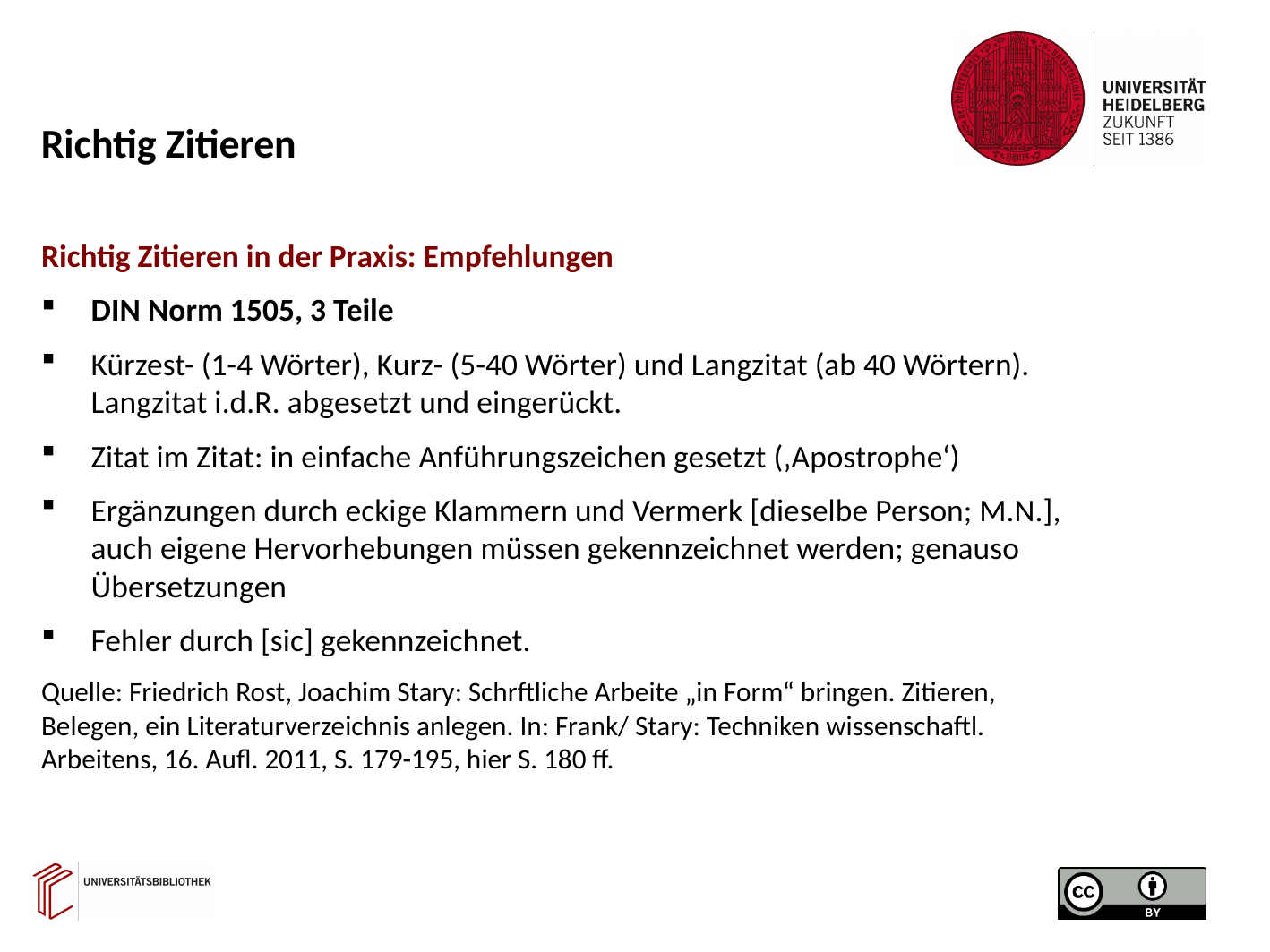

Richtig Zitieren
Richtig Zitieren in der Praxis: Empfehlungen
DIN Norm 1505, 3 Teile
Kürzest- (1-4 Wörter), Kurz- (5-40 Wörter) und Langzitat (ab 40 Wörtern). Langzitat i.d.R. abgesetzt und eingerückt.
Zitat im Zitat: in einfache Anführungszeichen gesetzt (‚Apostrophe‘)
Ergänzungen durch eckige Klammern und Vermerk [dieselbe Person; M.N.], auch eigene Hervorhebungen müssen gekennzeichnet werden; genauso Übersetzungen
Fehler durch [sic] gekennzeichnet.
Quelle: Friedrich Rost, Joachim Stary: Schrftliche Arbeite „in Form“ bringen. Zitieren, Belegen, ein Literaturverzeichnis anlegen. In: Frank/ Stary: Techniken wissenschaftl. Arbeitens, 16. Aufl. 2011, S. 179-195, hier S. 180 ff.